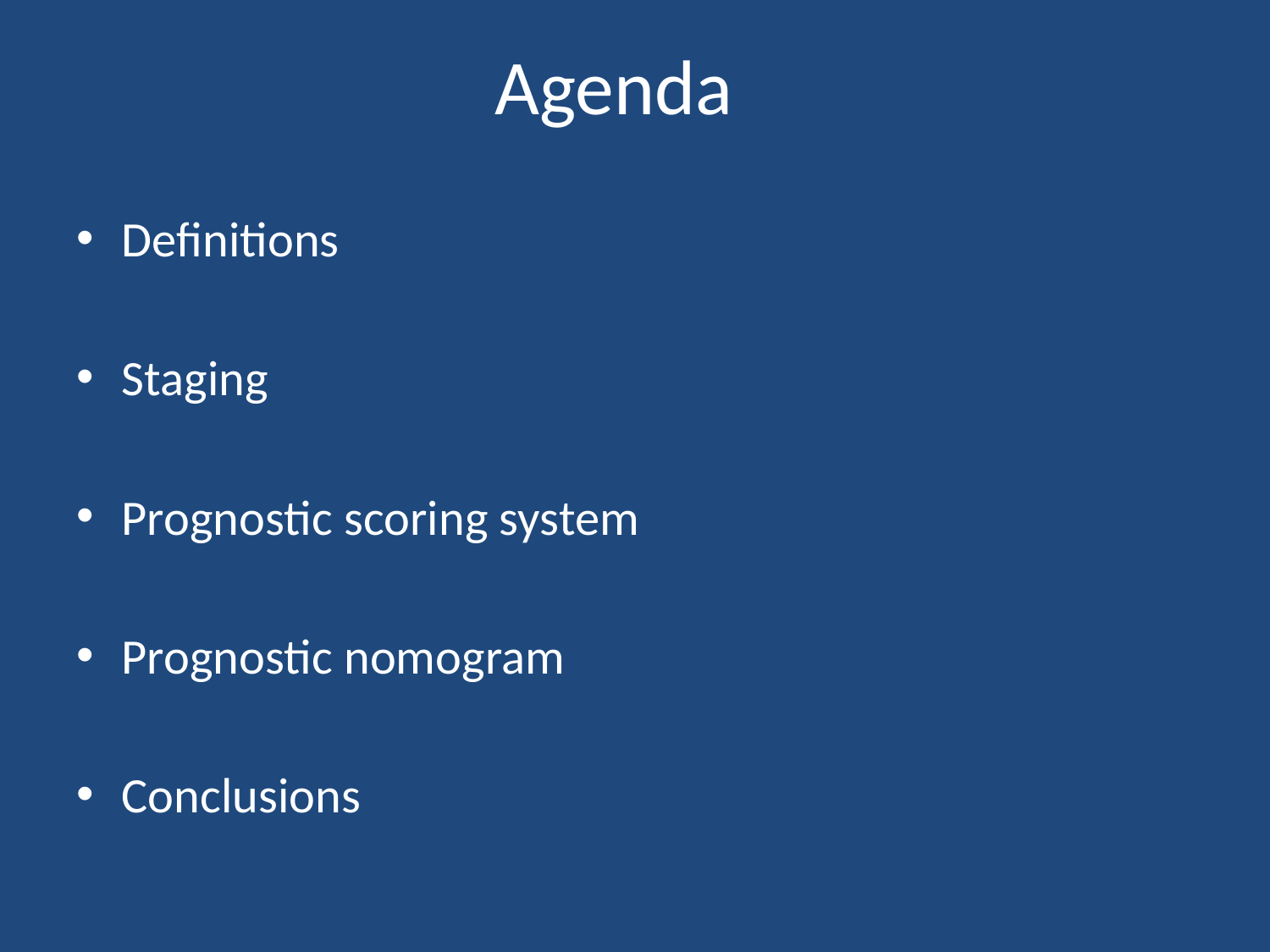

# Agenda
Definitions

Staging

Prognostic scoring system

Prognostic nomogram

Conclusions